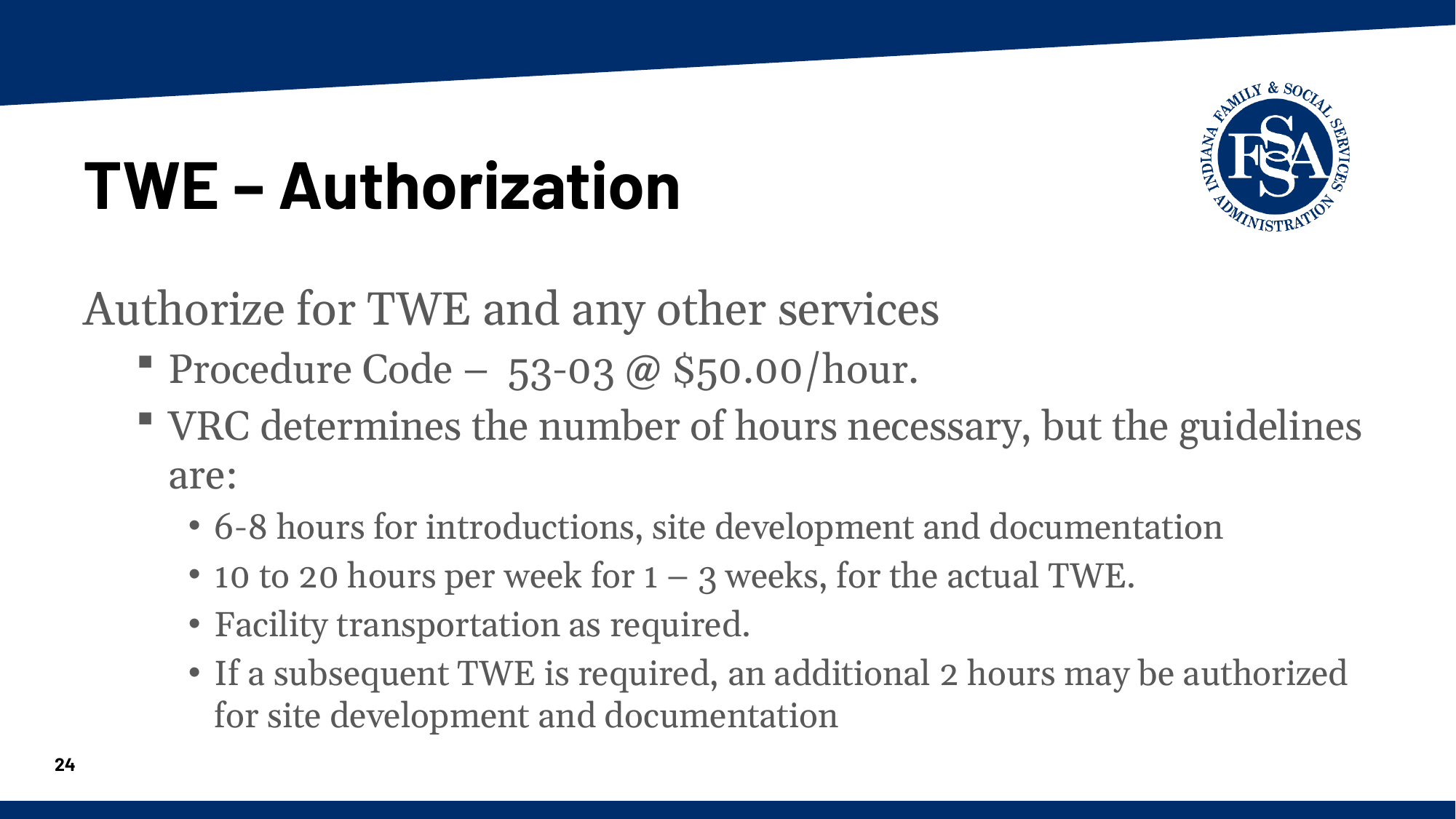

# TWE – Authorization
Authorize for TWE and any other services
Procedure Code –  53-03 @ $50.00/hour.
VRC determines the number of hours necessary, but the guidelines are:
6-8 hours for introductions, site development and documentation
10 to 20 hours per week for 1 – 3 weeks, for the actual TWE.
Facility transportation as required.
If a subsequent TWE is required, an additional 2 hours may be authorized for site development and documentation
24